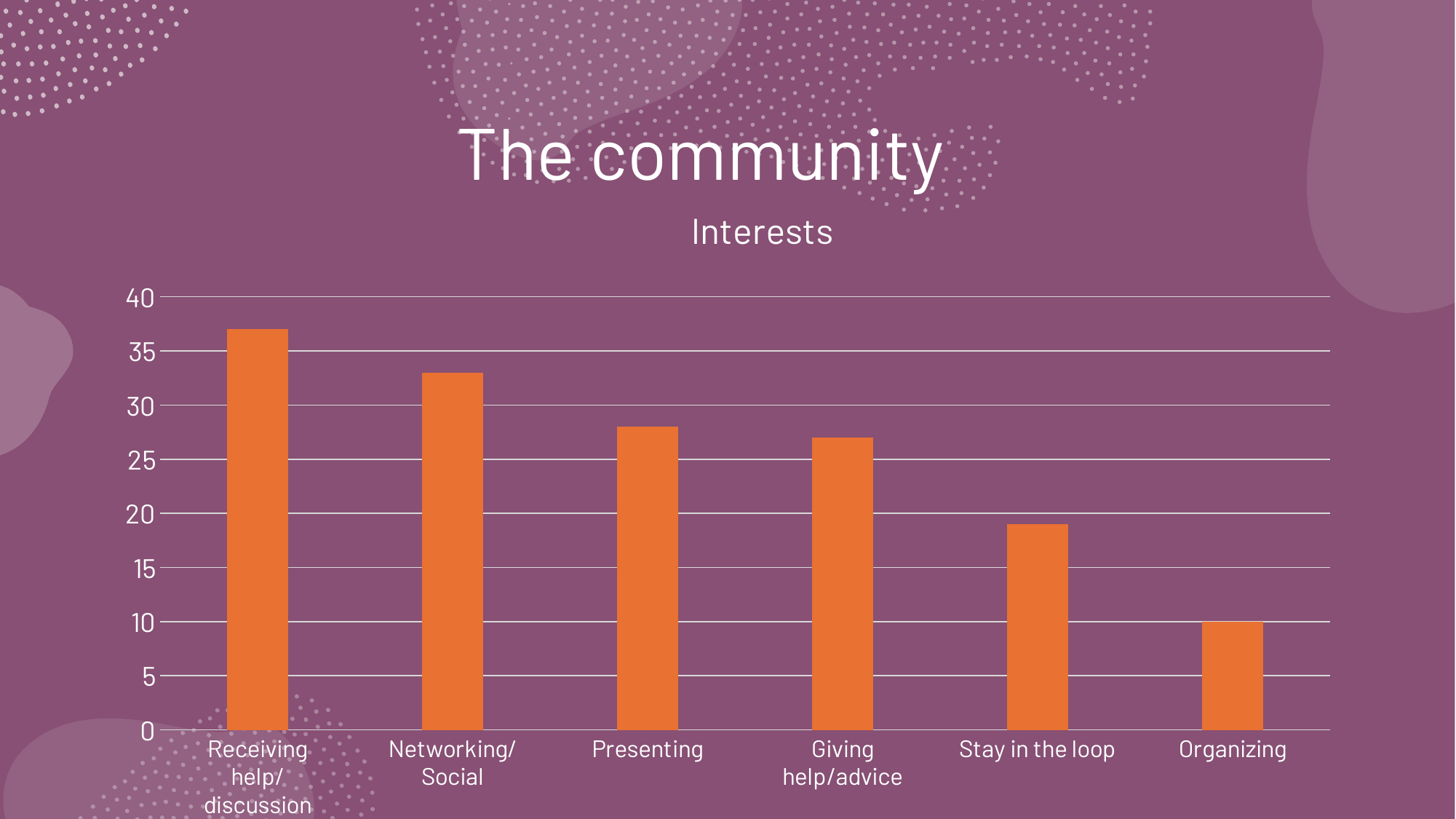

# The community

### Chart: Interests

| Category |  |
|---|---|
| Receiving help/discussion | 37.0 |
| Networking/Social | 33.0 |
| Presenting | 28.0 |
| Giving help/advice | 27.0 |
| Stay in the loop | 19.0 |
| Organizing | 10.0 |